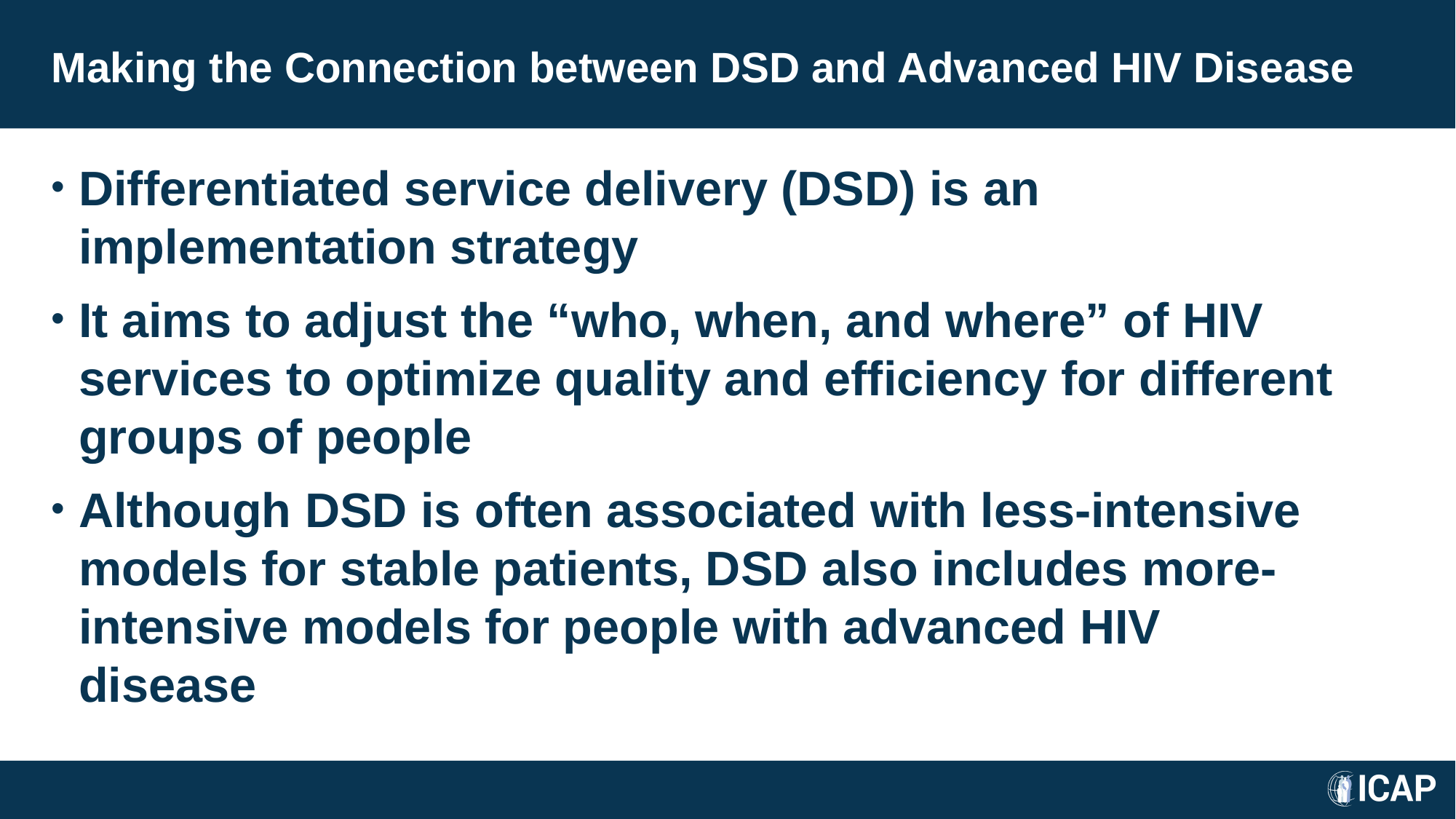

# Making the Connection between DSD and Advanced HIV Disease
Differentiated service delivery (DSD) is an implementation strategy
It aims to adjust the “who, when, and where” of HIV services to optimize quality and efficiency for different groups of people
Although DSD is often associated with less-intensive models for stable patients, DSD also includes more-intensive models for people with advanced HIV disease